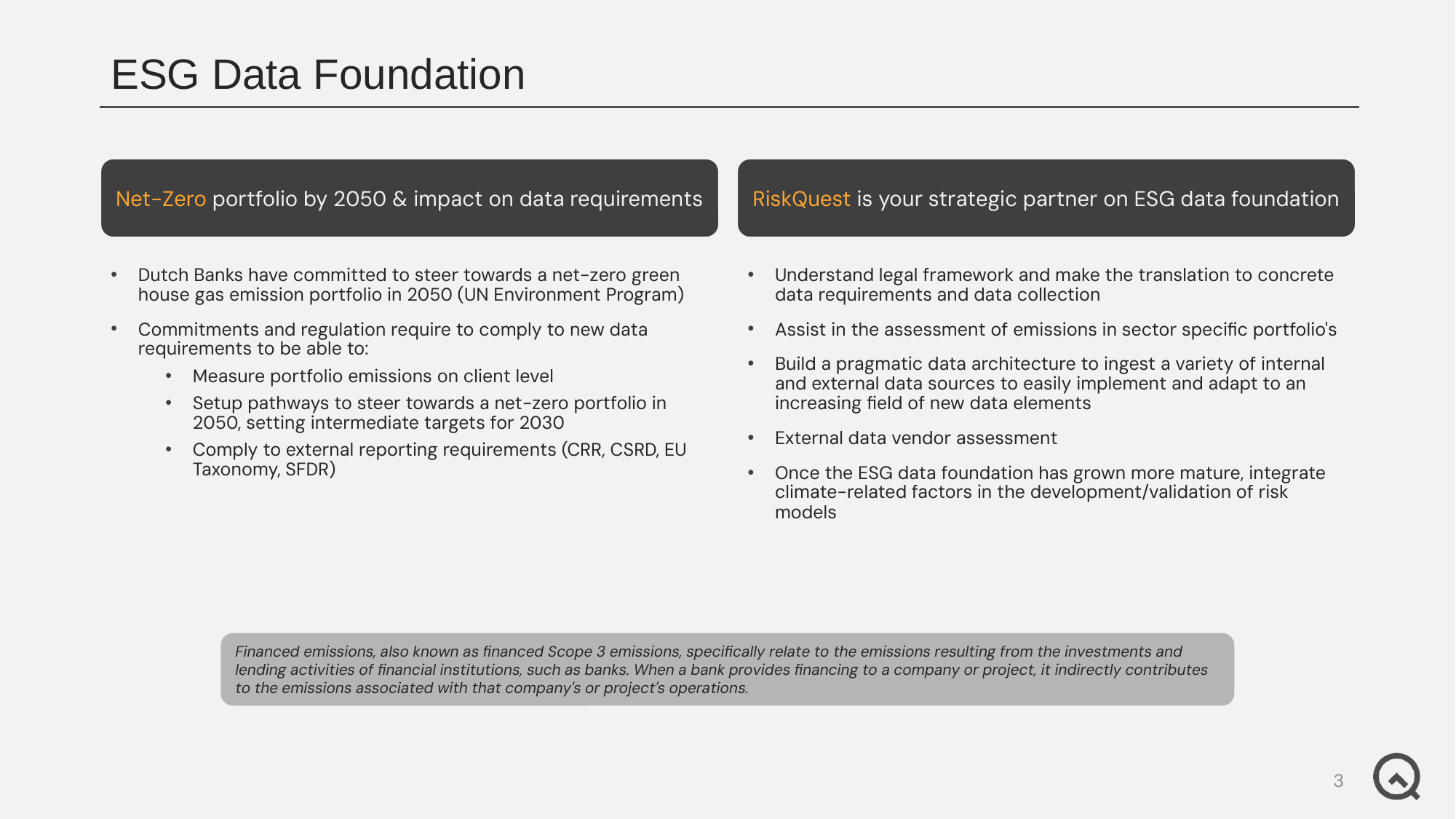

# ESG Data Foundation
Net-Zero portfolio by 2050 & impact on data requirements
RiskQuest is your strategic partner on ESG data foundation
Dutch Banks have committed to steer towards a net-zero green house gas emission portfolio in 2050 (UN Environment Program)
Commitments and regulation require to comply to new data requirements to be able to:
Measure portfolio emissions on client level
Setup pathways to steer towards a net-zero portfolio in 2050, setting intermediate targets for 2030
Comply to external reporting requirements (CRR, CSRD, EU Taxonomy, SFDR)

Understand legal framework and make the translation to concrete data requirements and data collection
Assist in the assessment of emissions in sector specific portfolio's
Build a pragmatic data architecture to ingest a variety of internal and external data sources to easily implement and adapt to an increasing field of new data elements
External data vendor assessment
Once the ESG data foundation has grown more mature, integrate climate-related factors in the development/validation of risk models
Financed emissions, also known as financed Scope 3 emissions, specifically relate to the emissions resulting from the investments and lending activities of financial institutions, such as banks. When a bank provides financing to a company or project, it indirectly contributes to the emissions associated with that company's or project's operations.
3